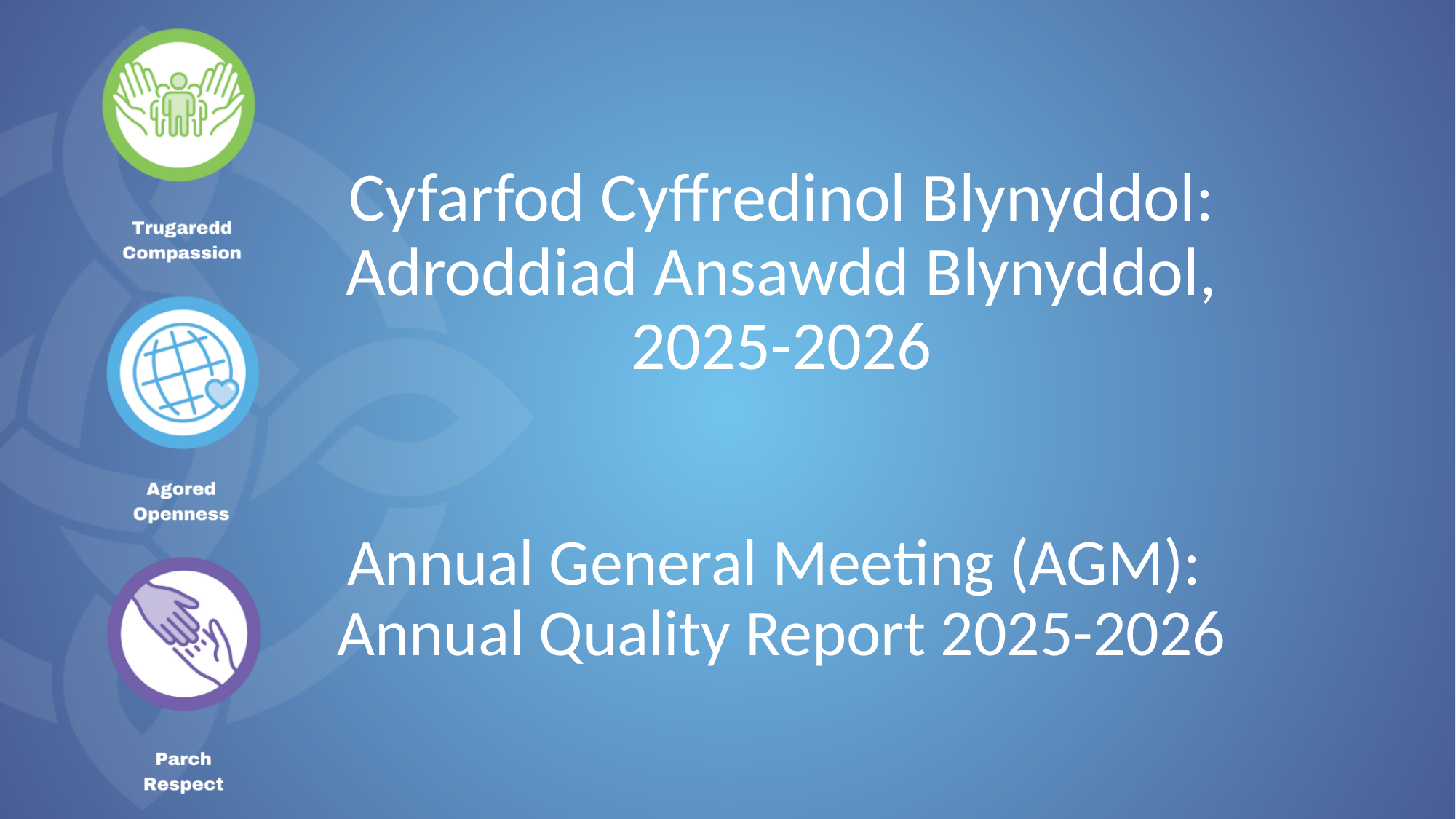

# Cyfarfod Cyffredinol Blynyddol: Adroddiad Ansawdd Blynyddol, 2025-2026
Annual General Meeting (AGM):
Annual Quality Report 2025-2026